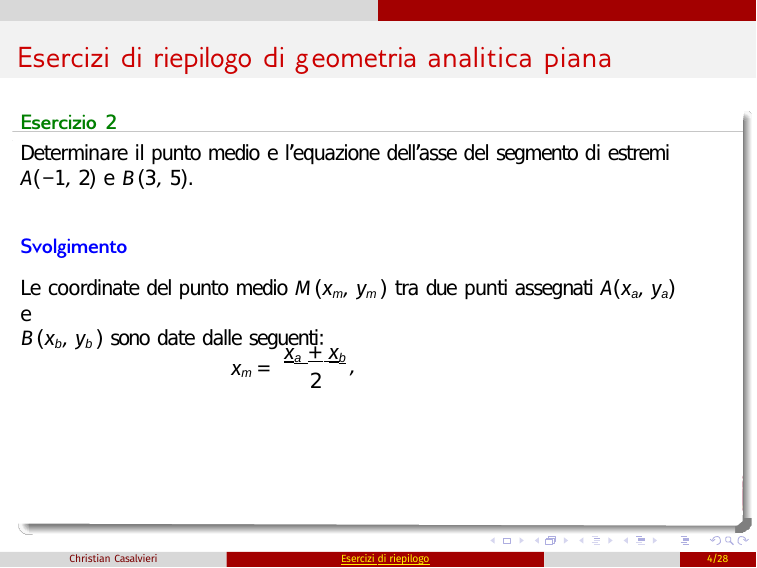

# Esercizi di riepilogo di geometria analitica piana
Esercizio 2
Determinare il punto medio e l’equazione dell’asse del segmento di estremi
A(−1, 2) e B(3, 5).

Svolgimento
Le coordinate del punto medio M(xm, ym ) tra due punti assegnati A(xa, ya) e
B(xb, yb ) sono date dalle seguenti:

xa  + xb
2
xm  =
,

Christian Casalvieri
Esercizi di riepilogo
4/28